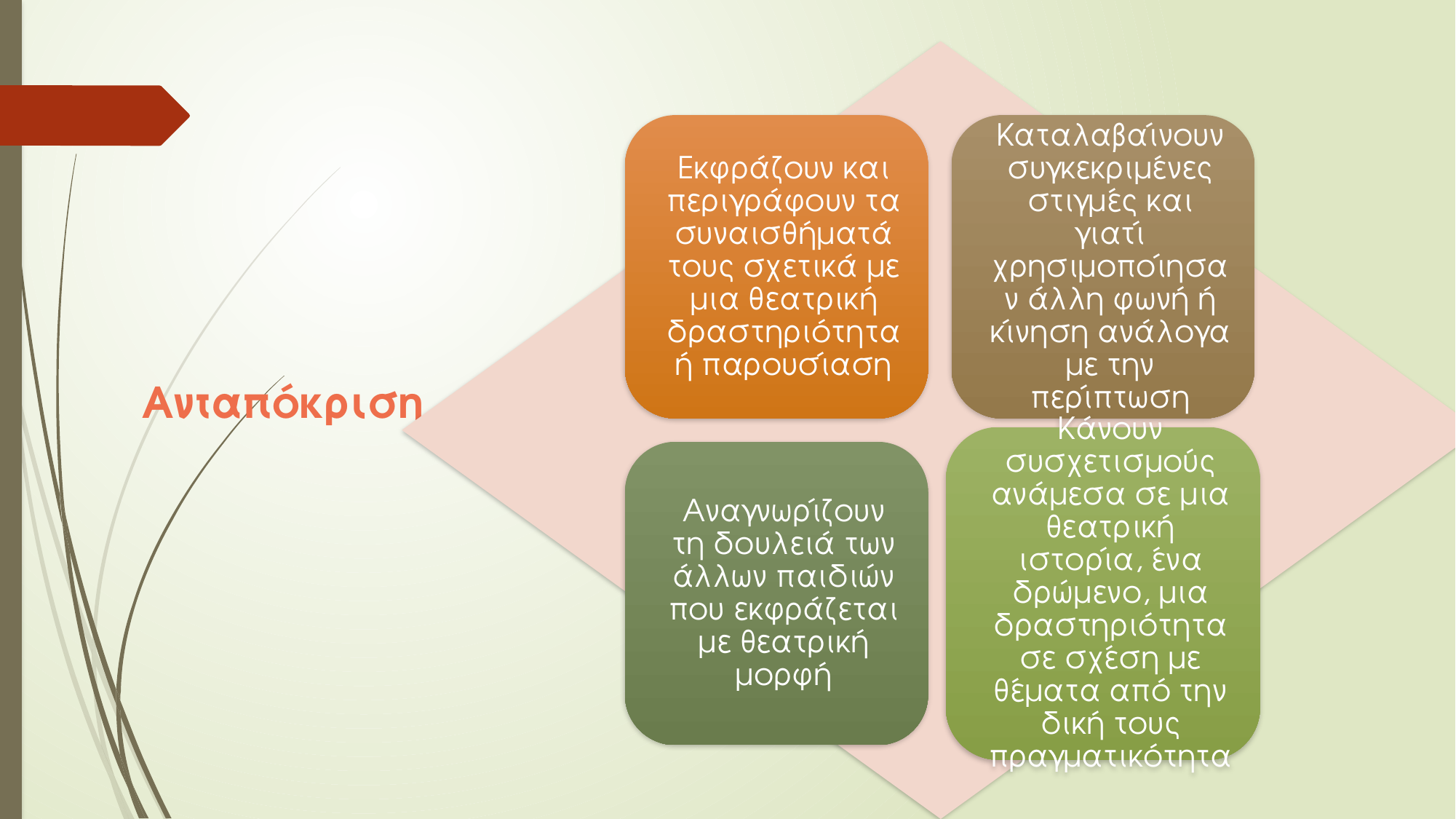

Εκφράζουν και περιγράφουν τα συναισθήματά τους σχετικά με μια θεατρική δραστηριότητα ή παρουσίαση
Καταλαβαίνουν συγκεκριμένες στιγμές και γιατί χρησιμοποίησαν άλλη φωνή ή κίνηση ανάλογα με την περίπτωση
Αναγνωρίζουν τη δουλειά των άλλων παιδιών που εκφράζεται με θεατρική μορφή
Κάνουν συσχετισμούς ανάμεσα σε μια θεατρική ιστορία, ένα δρώμενο, μια δραστηριότητα σε σχέση με θέματα από την δική τους πραγματικότητα
# Ανταπόκριση